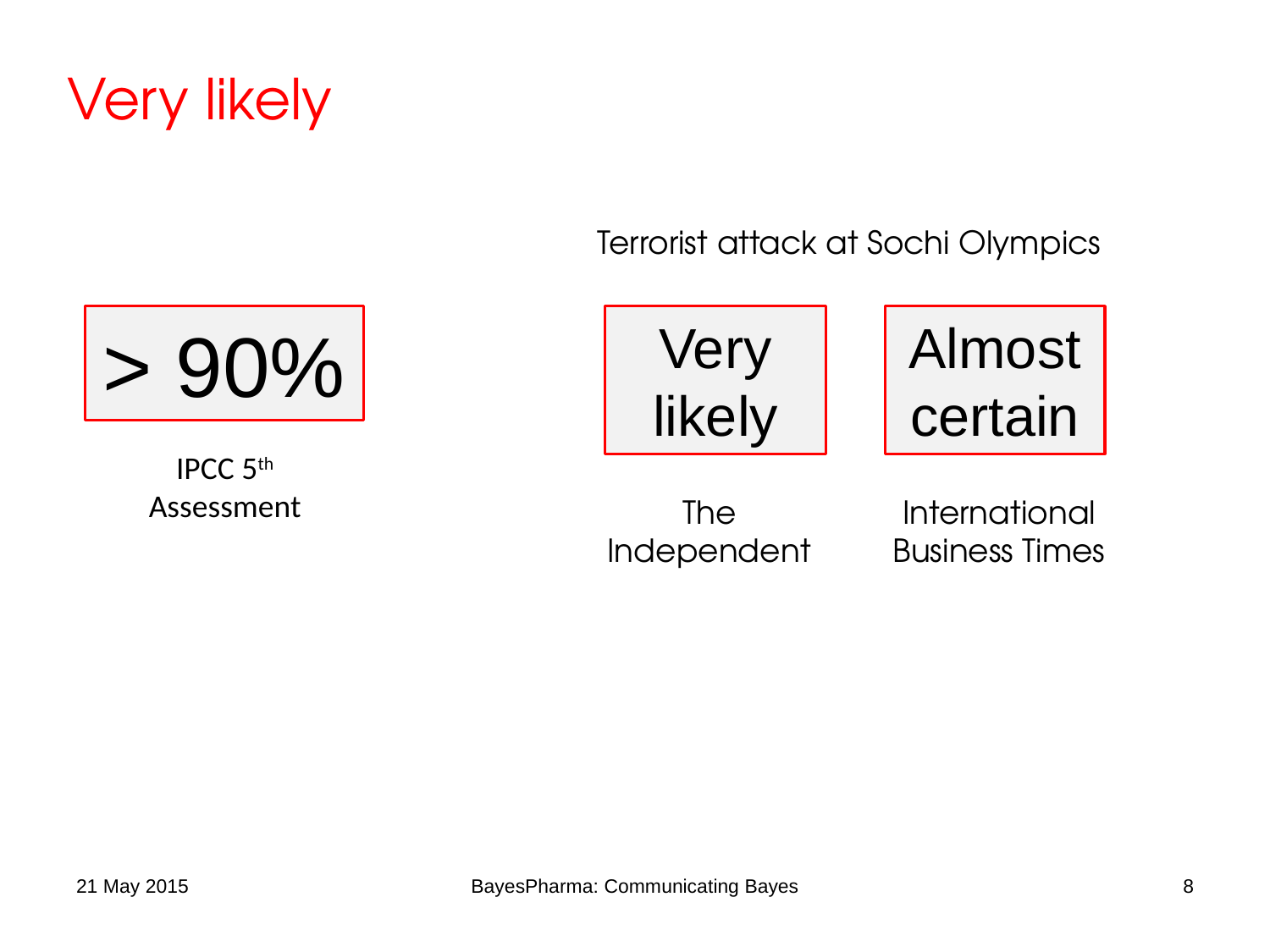

# Very likely
Terrorist attack at Sochi Olympics
Very likely
Almost certain
The Independent
International Business Times
> 90%
IPCC 5th Assessment
21 May 2015
BayesPharma: Communicating Bayes
8